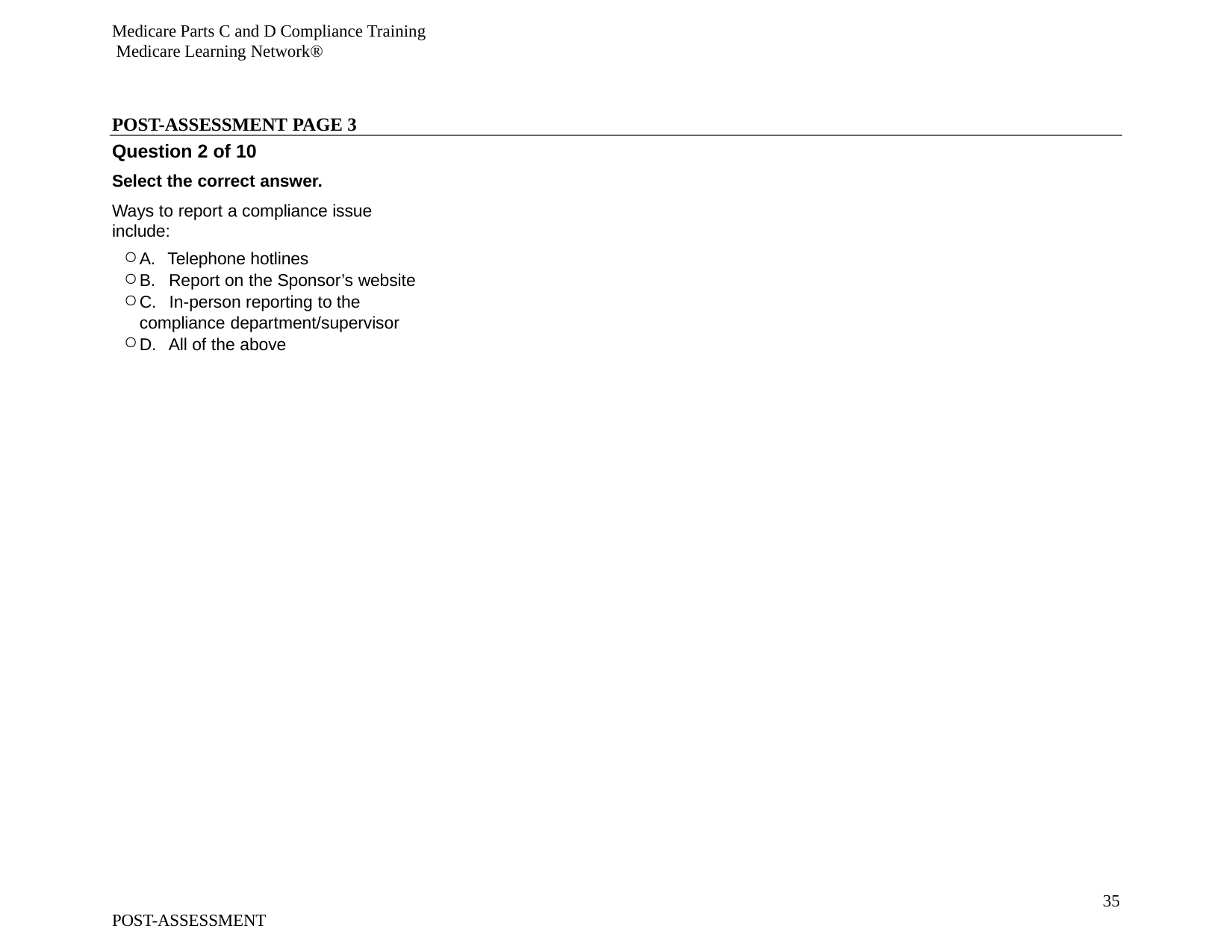

Medicare Parts C and D Compliance Training  Medicare Learning Network®

POST-ASSESSMENT PAGE 3
Question 2 of 10
Select the correct answer.
Ways to report a compliance issue include:
A. Telephone hotlines
B. Report on the Sponsor’s website
C. In-person reporting to the compliance department/supervisor
D. All of the above
35
POST-ASSESSMENT